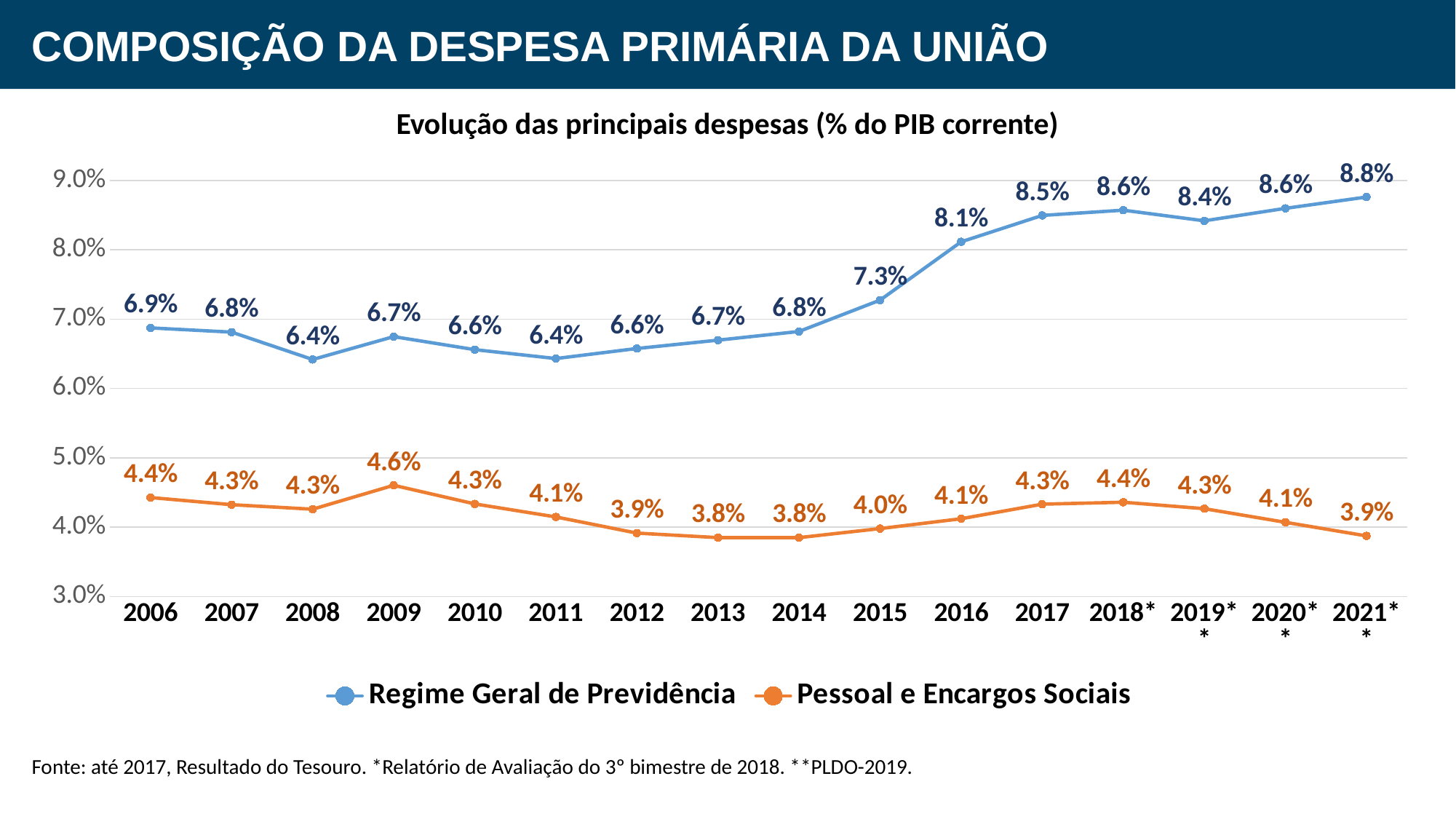

COMPOSIÇÃO DA DESPESA PRIMÁRIA DA UNIÃO
Evolução das principais despesas (% do PIB corrente)

### Chart

| Category |  |  |
|---|---|---|
| 2006 | 0.068723278747551 | 0.04425669898727592 |
| 2007 | 0.06811600411788502 | 0.04322587273809682 |
| 2008 | 0.06417191250661816 | 0.04257397725240545 |
| 2009 | 0.06746886022214828 | 0.04602515169641187 |
| 2010 | 0.06558635849139713 | 0.04333796082485751 |
| 2011 | 0.06430842178410612 | 0.041458788684269325 |
| 2012 | 0.06575395399723766 | 0.03912853058352235 |
| 2013 | 0.06695960900496635 | 0.038478539709729816 |
| 2014 | 0.0682132643599548 | 0.038480229746037056 |
| 2015 | 0.07273275383938423 | 0.039777767967239336 |
| 2016 | 0.08113960591548922 | 0.04119866572530569 |
| 2017 | 0.08494510700684572 | 0.0432993423145401 |
| 2018* | 0.08569979000521535 | 0.04357888596223342 |
| 2019** | 0.08417061908088803 | 0.04265055987755219 |
| 2020** | 0.08596690210306857 | 0.04068332804737893 |
| 2021** | 0.08759768185890512 | 0.038725813543025775 |
Fonte: até 2017, Resultado do Tesouro. *Relatório de Avaliação do 3º bimestre de 2018. **PLDO-2019.